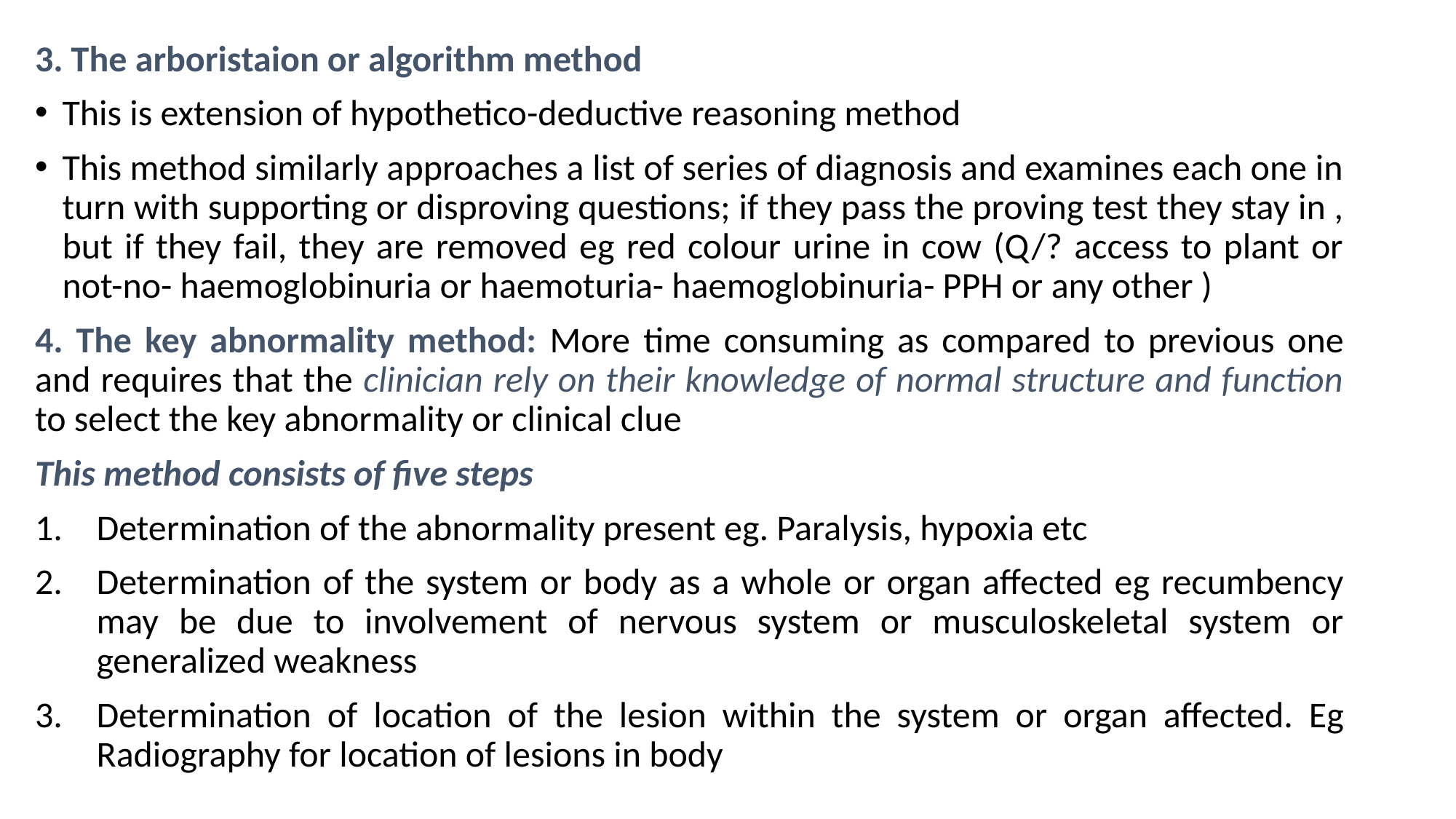

3. The arboristaion or algorithm method
This is extension of hypothetico-deductive reasoning method
This method similarly approaches a list of series of diagnosis and examines each one in turn with supporting or disproving questions; if they pass the proving test they stay in , but if they fail, they are removed eg red colour urine in cow (Q/? access to plant or not-no- haemoglobinuria or haemoturia- haemoglobinuria- PPH or any other )
4. The key abnormality method: More time consuming as compared to previous one and requires that the clinician rely on their knowledge of normal structure and function to select the key abnormality or clinical clue
This method consists of five steps
Determination of the abnormality present eg. Paralysis, hypoxia etc
Determination of the system or body as a whole or organ affected eg recumbency may be due to involvement of nervous system or musculoskeletal system or generalized weakness
Determination of location of the lesion within the system or organ affected. Eg Radiography for location of lesions in body